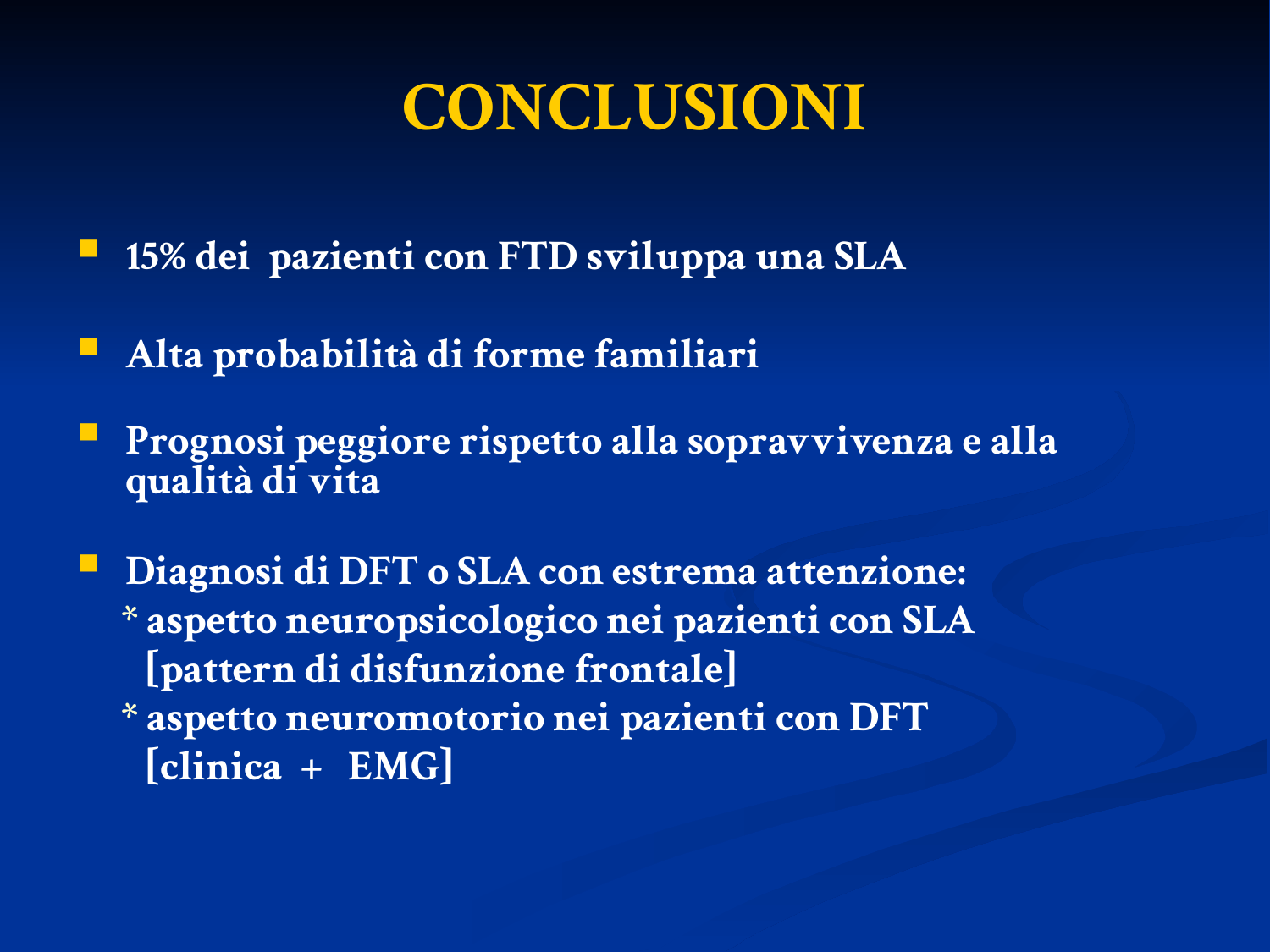

# CONCLUSIONI

15% dei  pazienti con FTD sviluppa una SLA

Alta probabilità di forme familiari

Prognosi peggiore rispetto alla sopravvivenza e alla qualità di vita

Diagnosi di DFT o SLA con estrema attenzione:
     * aspetto neuropsicologico nei pazienti con SLA
        [pattern di disfunzione frontale]
     * aspetto neuromotorio nei pazienti con DFT
        [clinica  +   EMG]